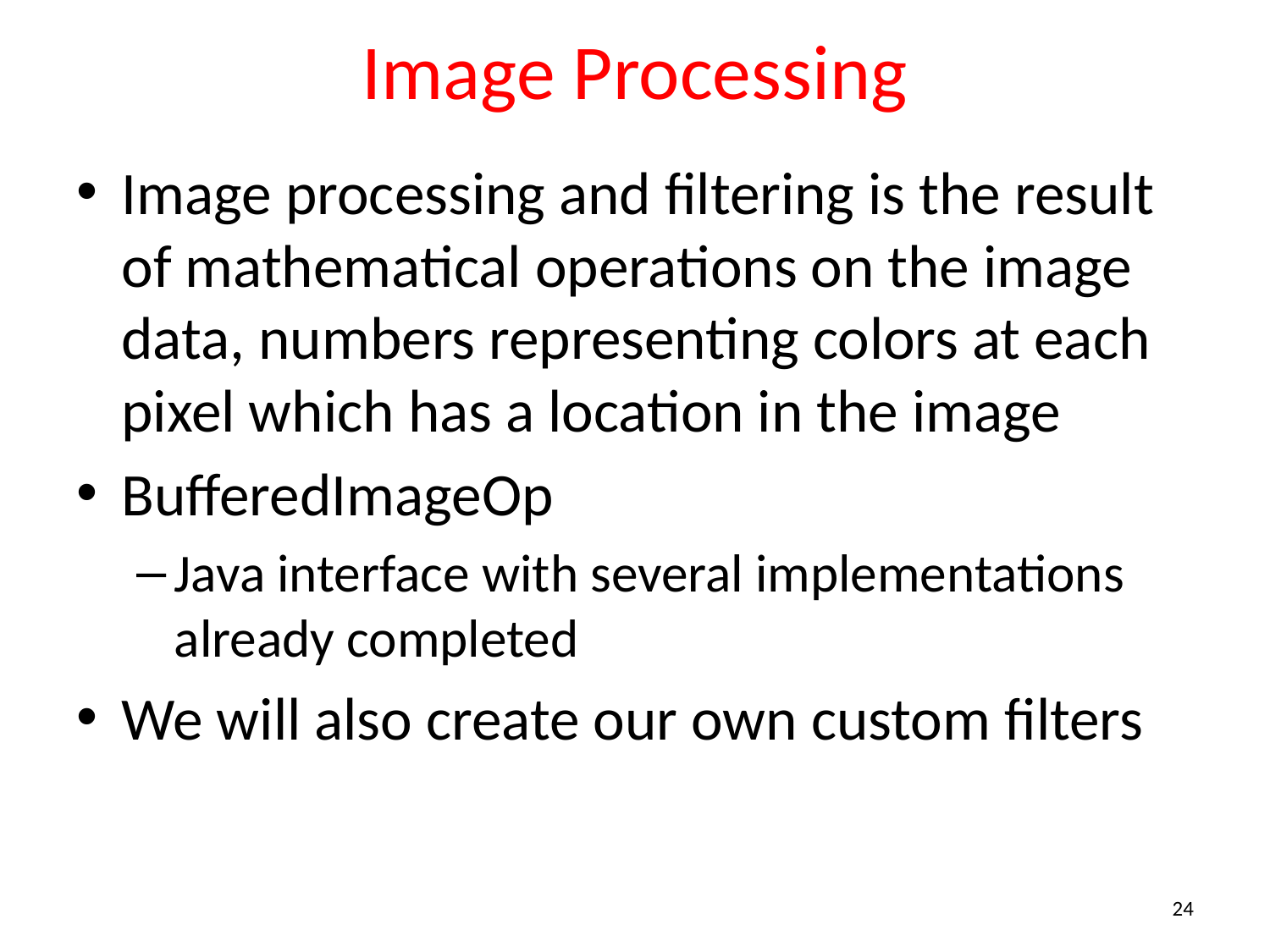

# Image Processing
Image processing and filtering is the result of mathematical operations on the image data, numbers representing colors at each pixel which has a location in the image
BufferedImageOp
Java interface with several implementations already completed
We will also create our own custom filters
24